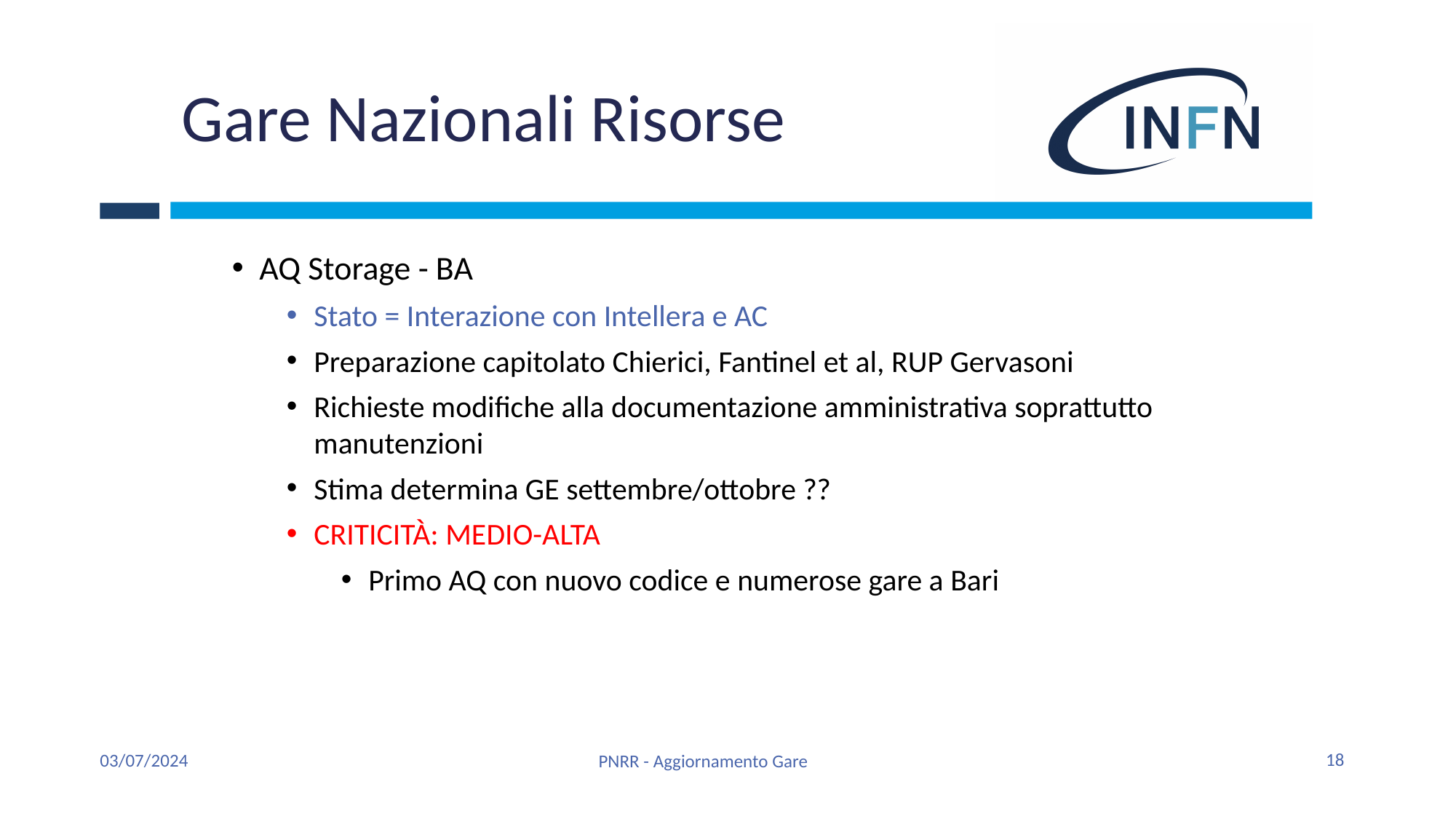

# Gare Nazionali Risorse
AQ Storage - BA
Stato = Interazione con Intellera e AC
Preparazione capitolato Chierici, Fantinel et al, RUP Gervasoni
Richieste modifiche alla documentazione amministrativa soprattutto manutenzioni
Stima determina GE settembre/ottobre ??
CRITICITÀ: MEDIO-ALTA
Primo AQ con nuovo codice e numerose gare a Bari
18
03/07/2024
PNRR - Aggiornamento Gare